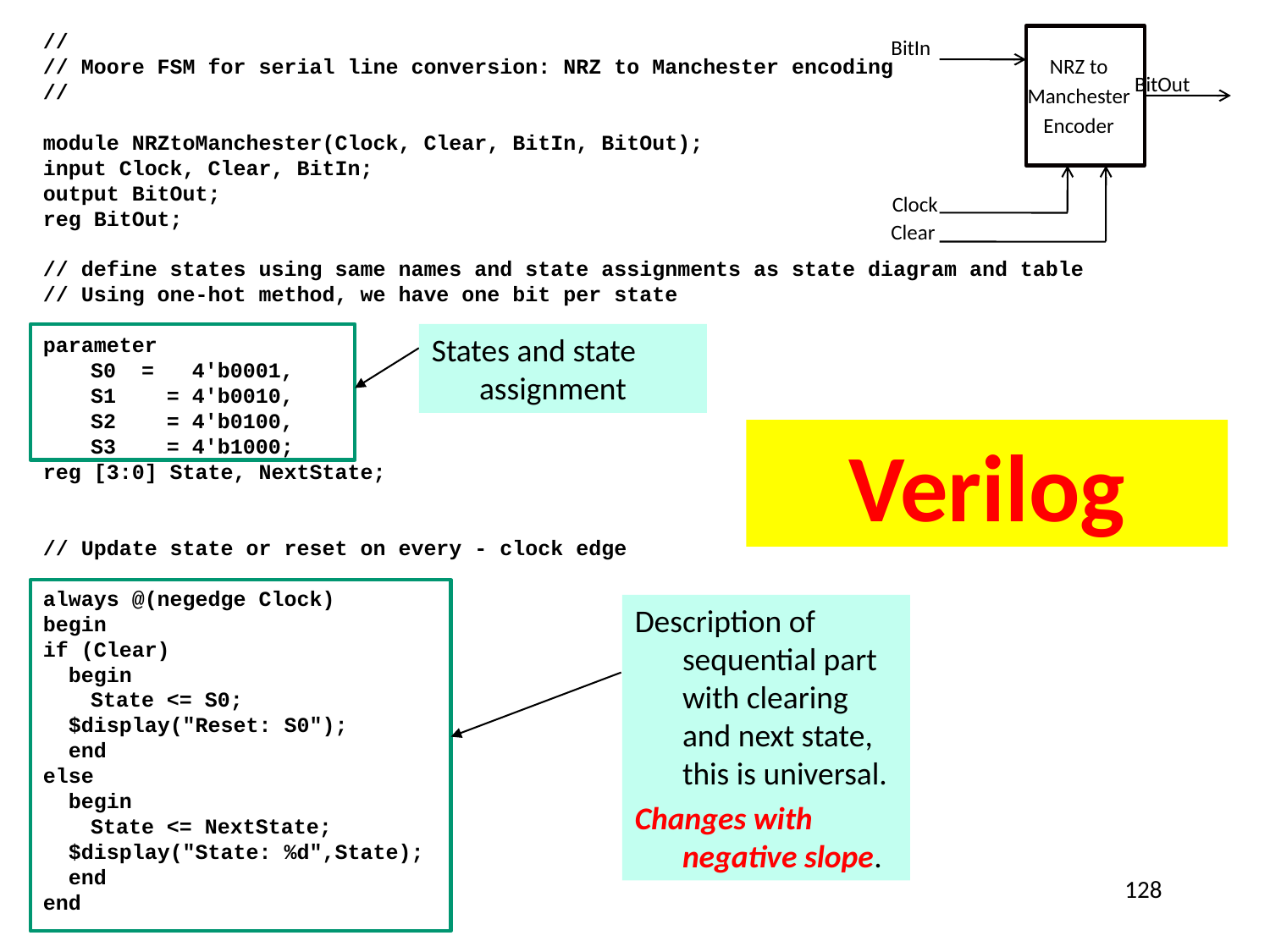

//
// Moore FSM for serial line conversion: NRZ to Manchester encoding
//

module NRZtoManchester(Clock, Clear, BitIn, BitOut);
input Clock, Clear, BitIn;
output BitOut;
reg BitOut;

// define states using same names and state assignments as state diagram and table
// Using one-hot method, we have one bit per state

parameter
	S0  =   4'b0001,
	S1    = 4'b0010,
	S2    = 4'b0100,
	S3    = 4'b1000;
reg [3:0] State, NextState;

// Update state or reset on every - clock edge

always @(negedge Clock)
begin
if (Clear)
  begin
	State <= S0;
  $display("Reset: S0");
  end
else
  begin
	State <= NextState;
  $display("State: %d",State);
  end
end

BitIn
NRZ to
Manchester
Encoder
BitOut
Clock
Clear

States and state assignment
Verilog

Description of sequential part with clearing and next state, this is universal.
Changes with negative slope.
128